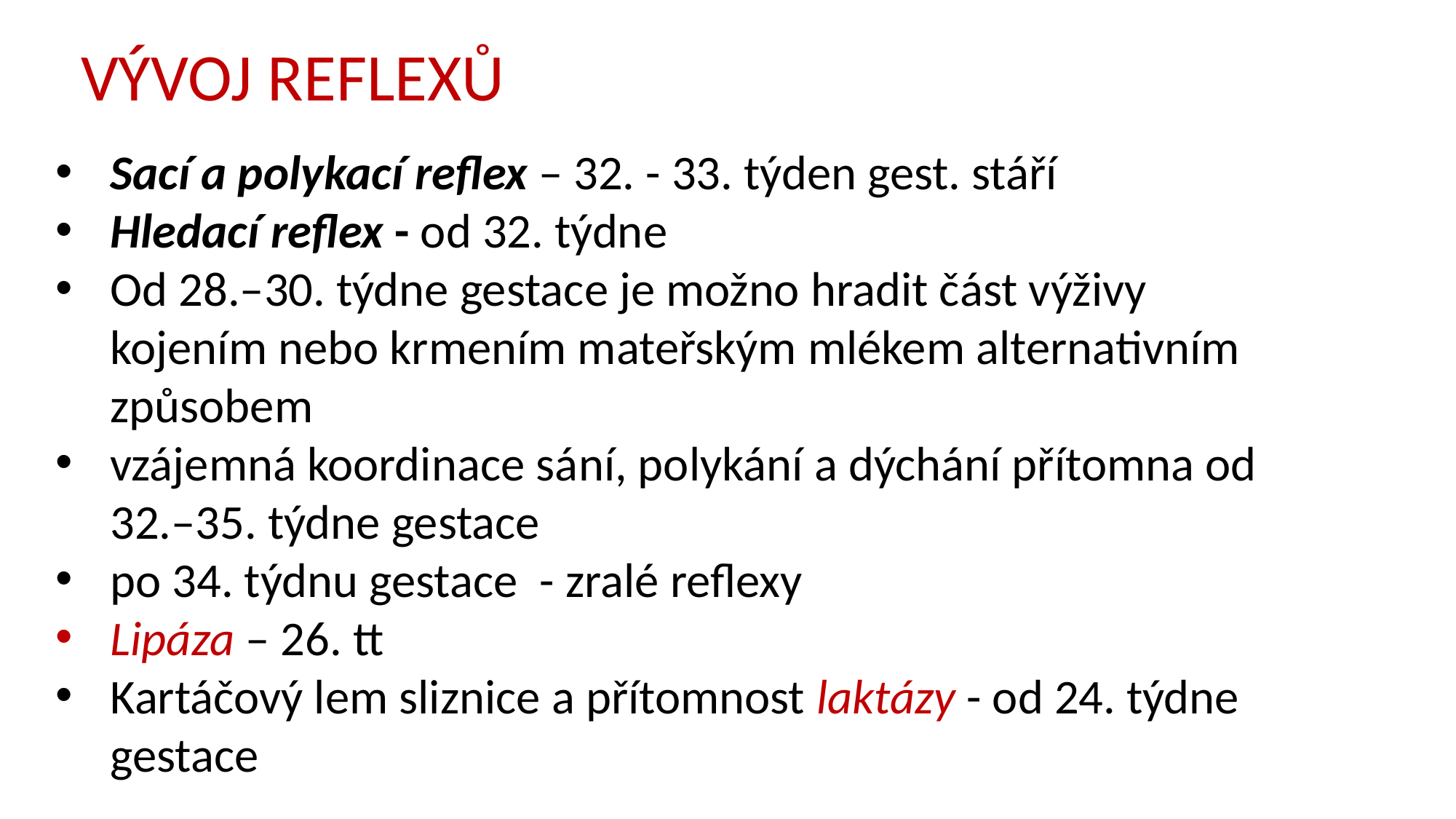

# VÝVOJ REFLEXŮ
Sací a polykací reflex – 32. - 33. týden gest. stáří
Hledací reflex - od 32. týdne
Od 28.–30. týdne gestace je možno hradit část výživy kojením nebo krmením mateřským mlékem alternativním způsobem
vzájemná koordinace sání, polykání a dýchání přítomna od 32.–35. týdne gestace
po 34. týdnu gestace  - zralé reflexy
Lipáza – 26. tt
Kartáčový lem sliznice a přítomnost laktázy - od 24. týdne gestace